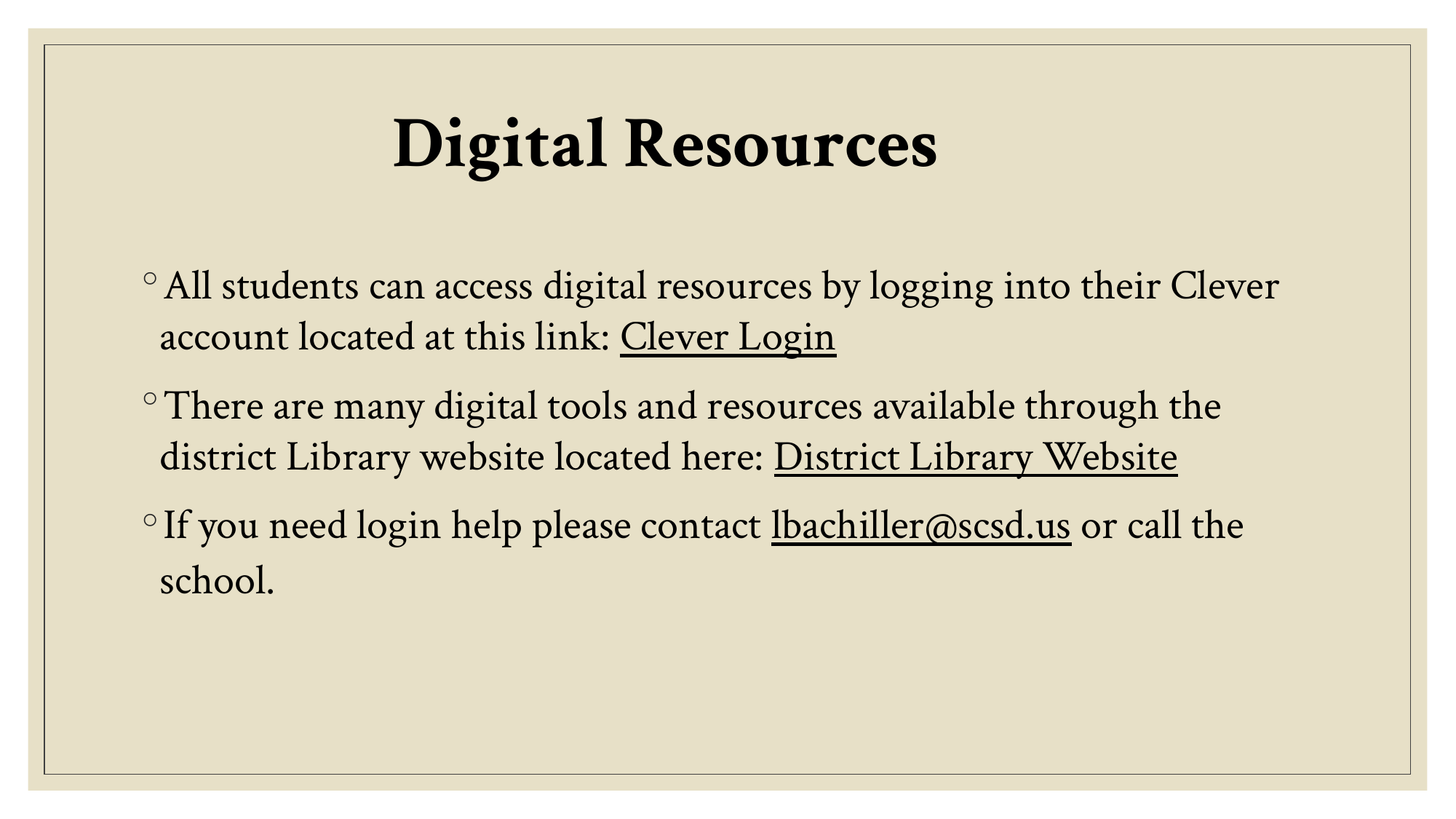

# Digital Resources
All students can access digital resources by logging into their Clever account located at this link: Clever Login
There are many digital tools and resources available through the district Library website located here: District Library Website
If you need login help please contact lbachiller@scsd.us or call the school.